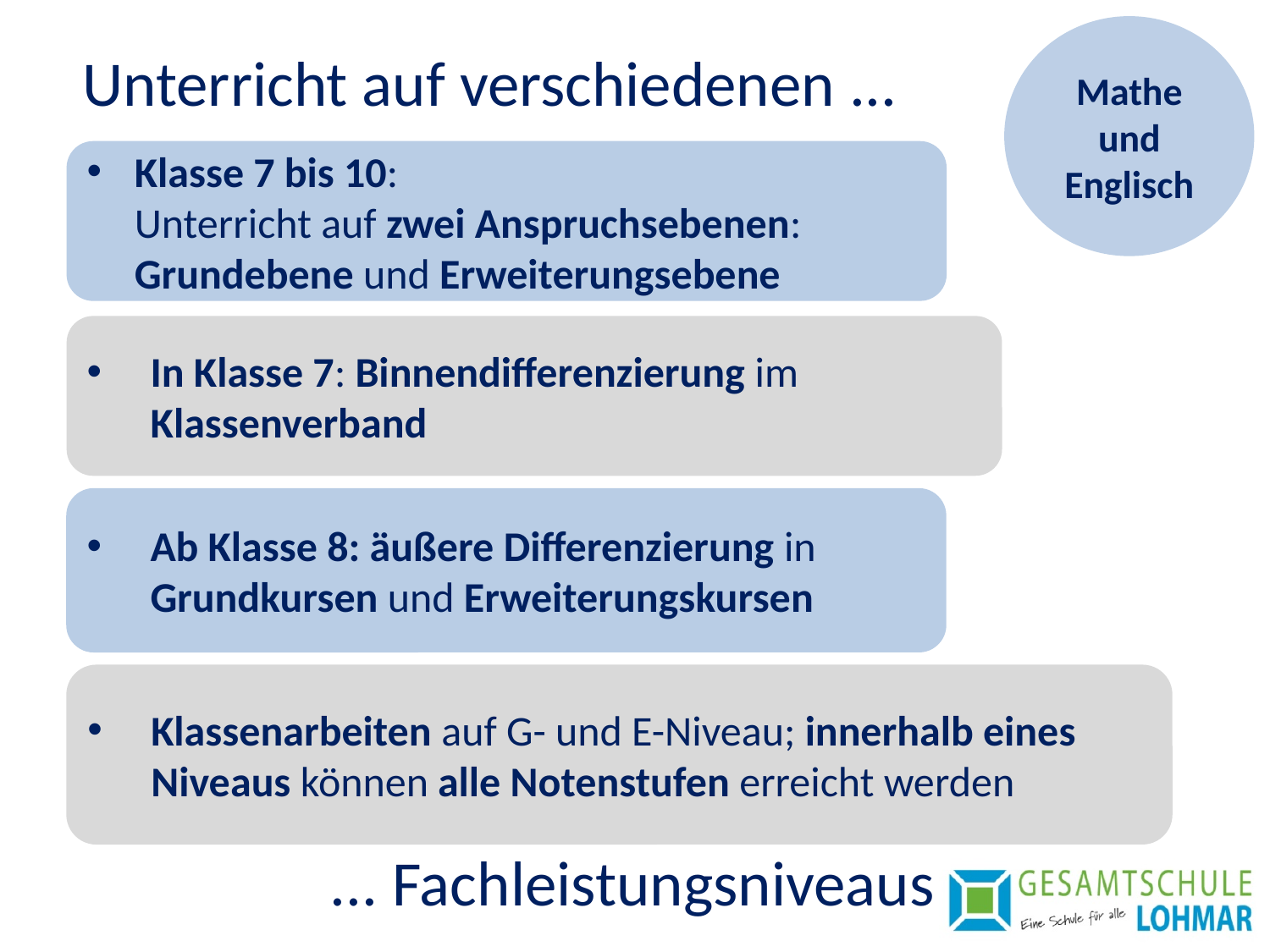

Mathe und Englisch
Unterricht auf verschiedenen ...
Klasse 7 bis 10:
     Unterricht auf zwei Anspruchsebenen:
     Grundebene und Erweiterungsebene
In Klasse 7: Binnendifferenzierung im Klassenverband
Ab Klasse 8: äußere Differenzierung in Grundkursen und Erweiterungskursen
Klassenarbeiten auf G- und E-Niveau; innerhalb eines Niveaus können alle Notenstufen erreicht werden
... Fachleistungsniveaus